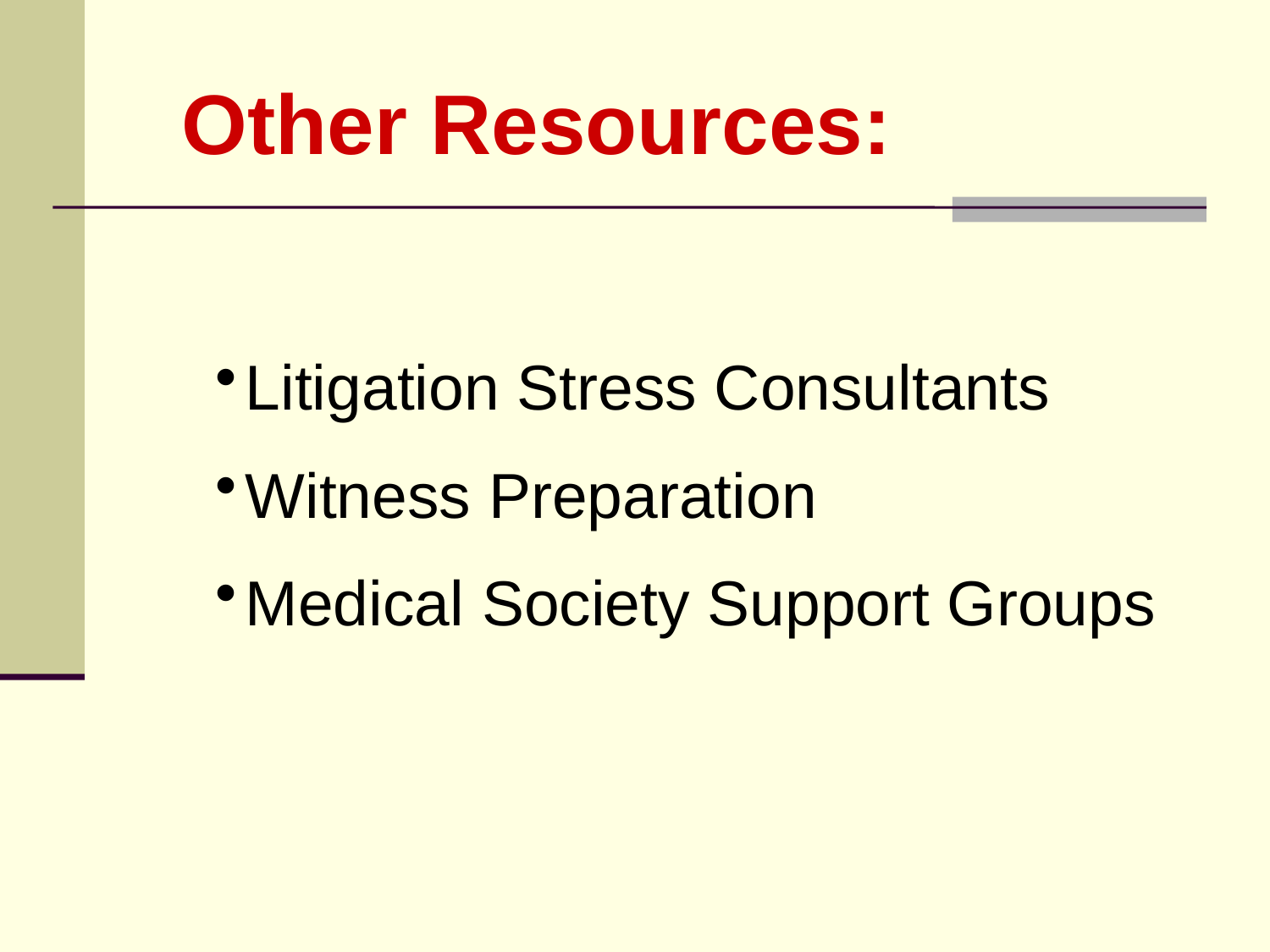

Other Resources:

Litigation Stress Consultants
Witness Preparation
Medical Society Support Groups